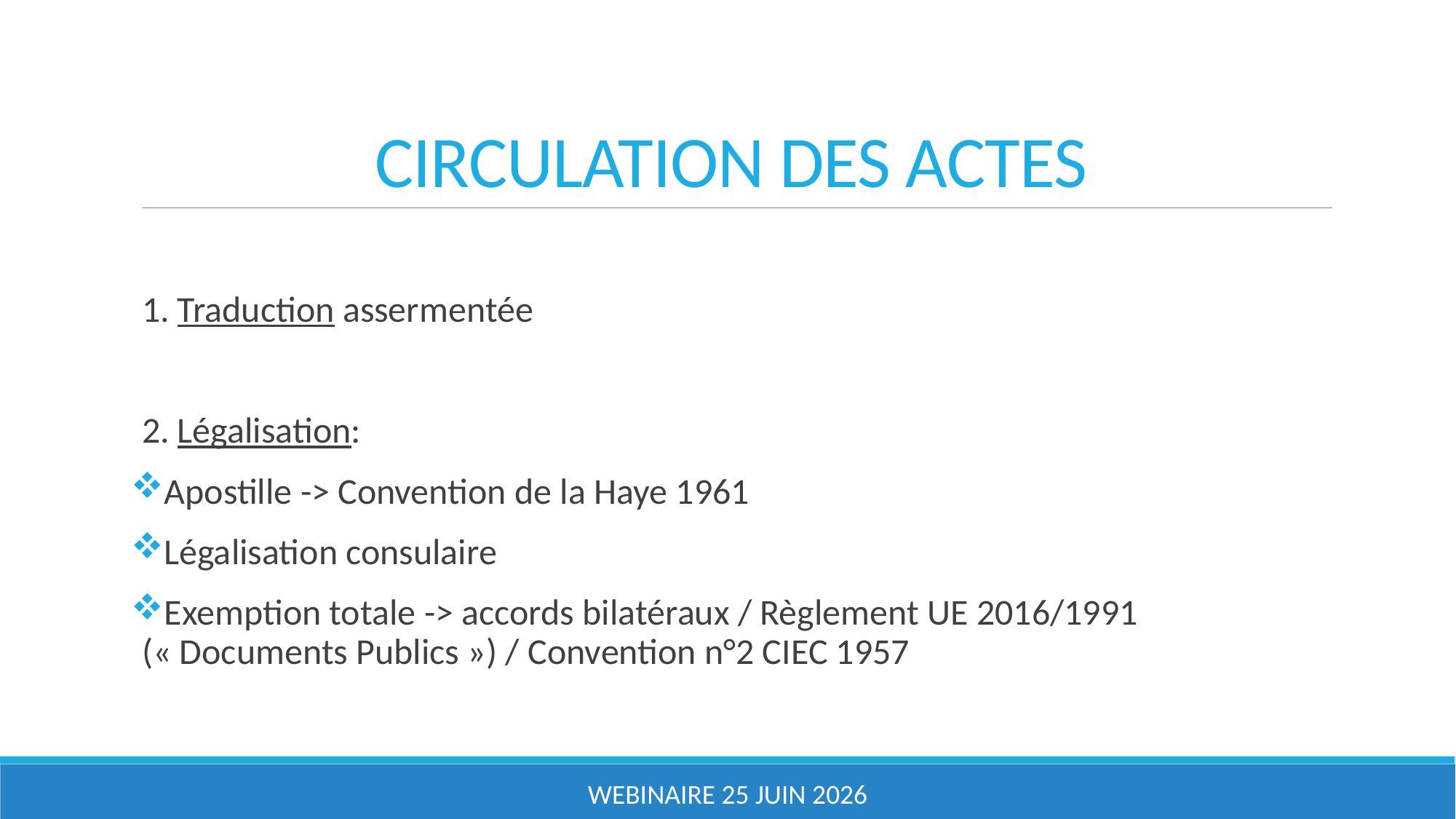

# CIRCULATION DES ACTES

1. Traduction assermentée

2. Légalisation:
Apostille -> Convention de la Haye 1961
Légalisation consulaire
Exemption totale -> accords bilatéraux / Règlement UE 2016/1991 (« Documents Publics ») / Convention n°2 CIEC 1957

Webinaire 25 juin 2026